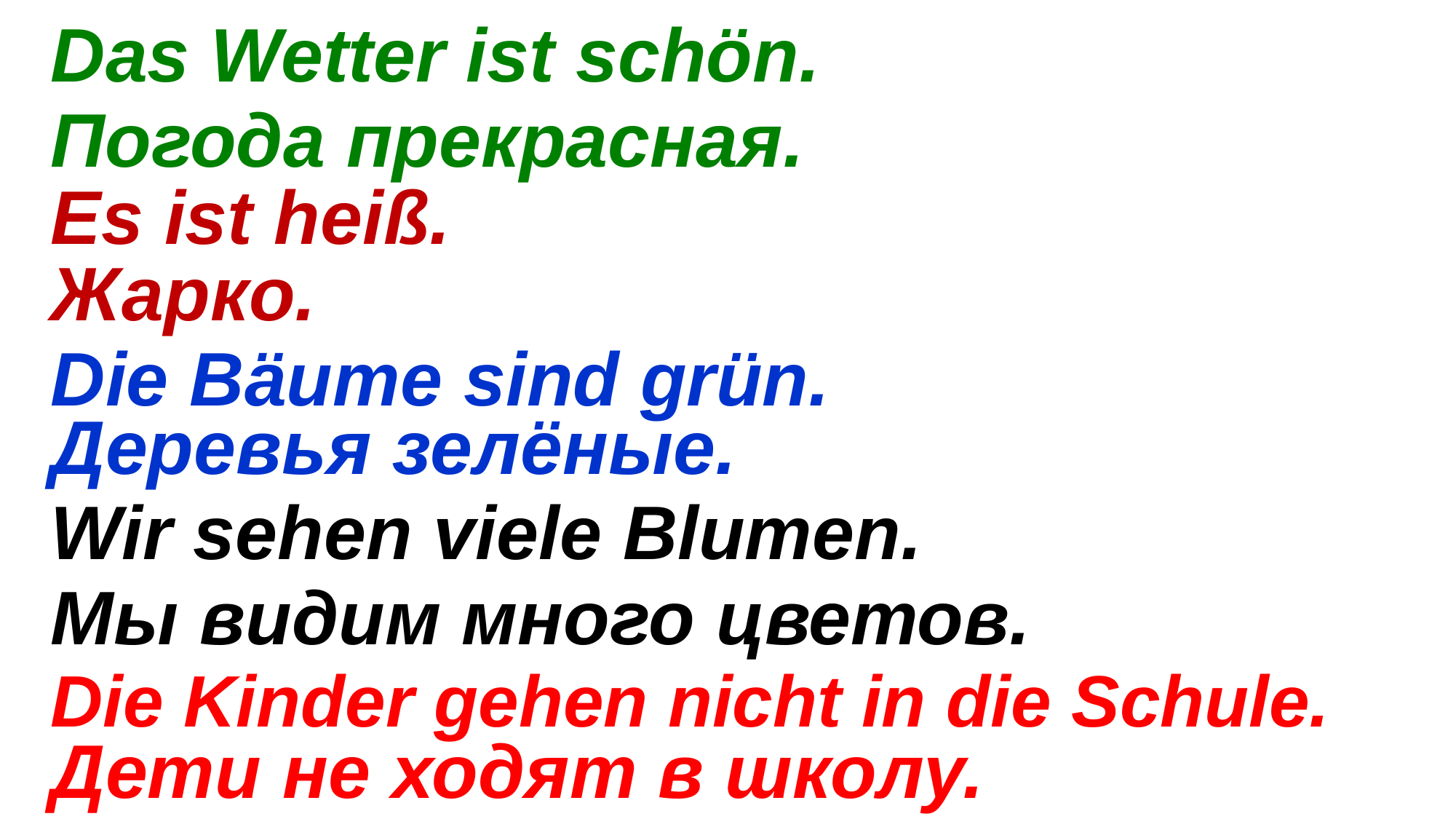

Das Wetter ist schön.
Погода прекрасная.
Es ist heiß.
Жарко.
Die Bäume sind grün.
Деревья зелёные.
Wir sehen viele Blumen.
Мы видим много цветов.
Die Kinder gehen nicht in die Schule.
Дети не ходят в школу.